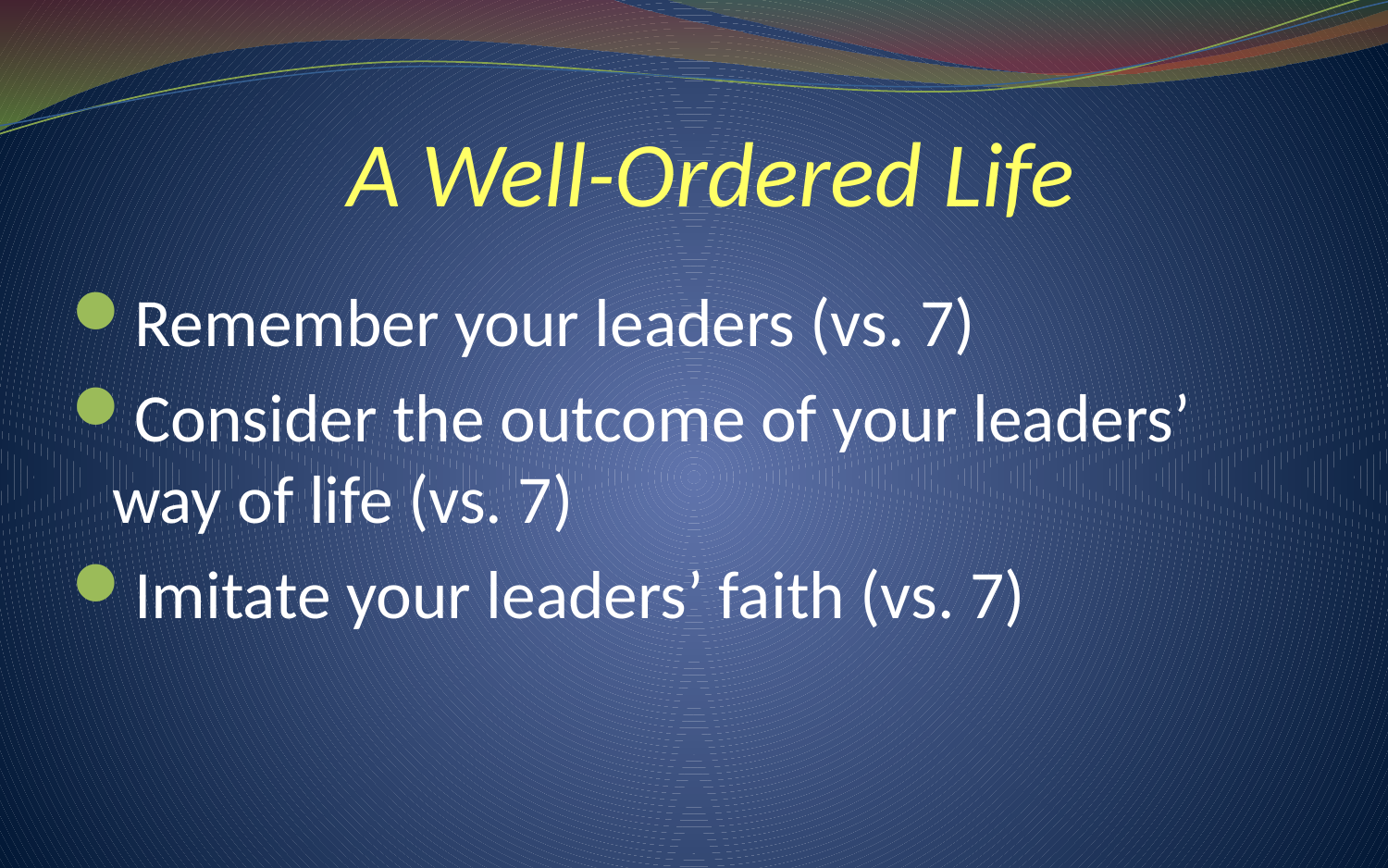

# A Well-Ordered Life
Remember your leaders (vs. 7)
Consider the outcome of your leaders’ way of life (vs. 7)
Imitate your leaders’ faith (vs. 7)